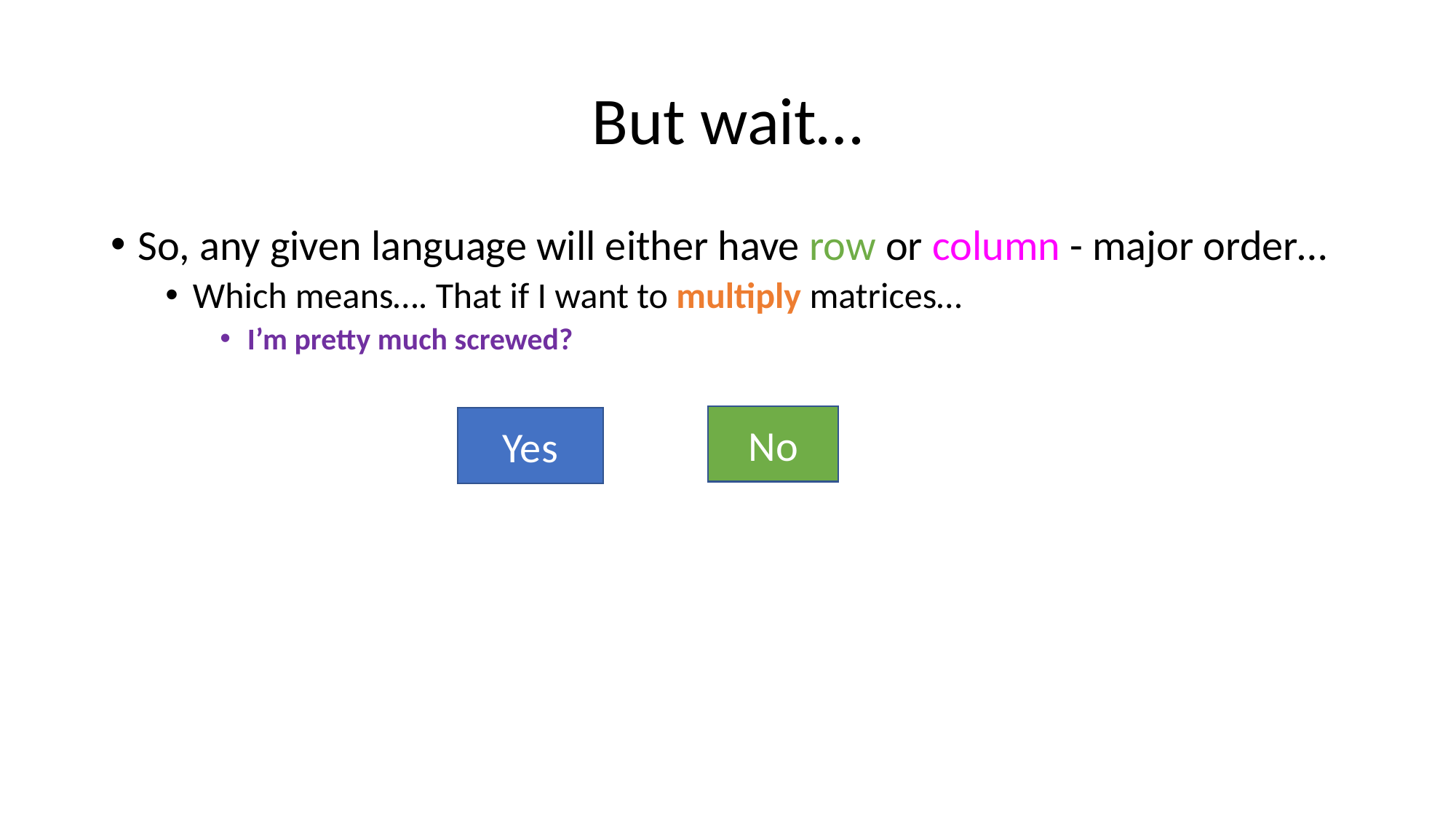

# But wait…
So, any given language will either have row or column - major order…
Which means…. That if I want to multiply matrices…
I’m pretty much screwed?

No
Yes